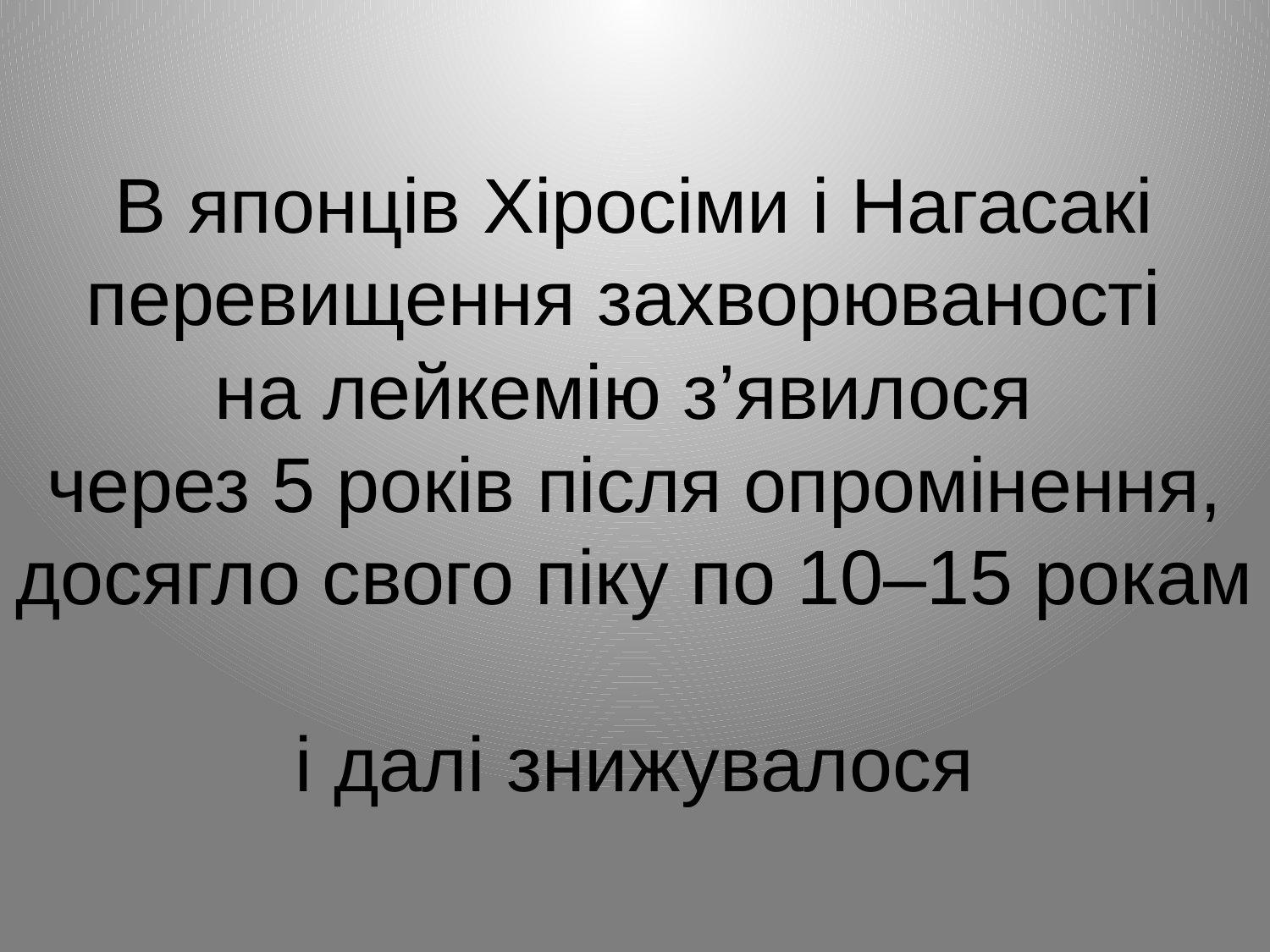

# В японців Хіросіми і Нагасакі перевищення захворюваності на лейкемію з’явилося через 5 років після опромінення, досягло свого піку по 10–15 рокам і далі знижувалося